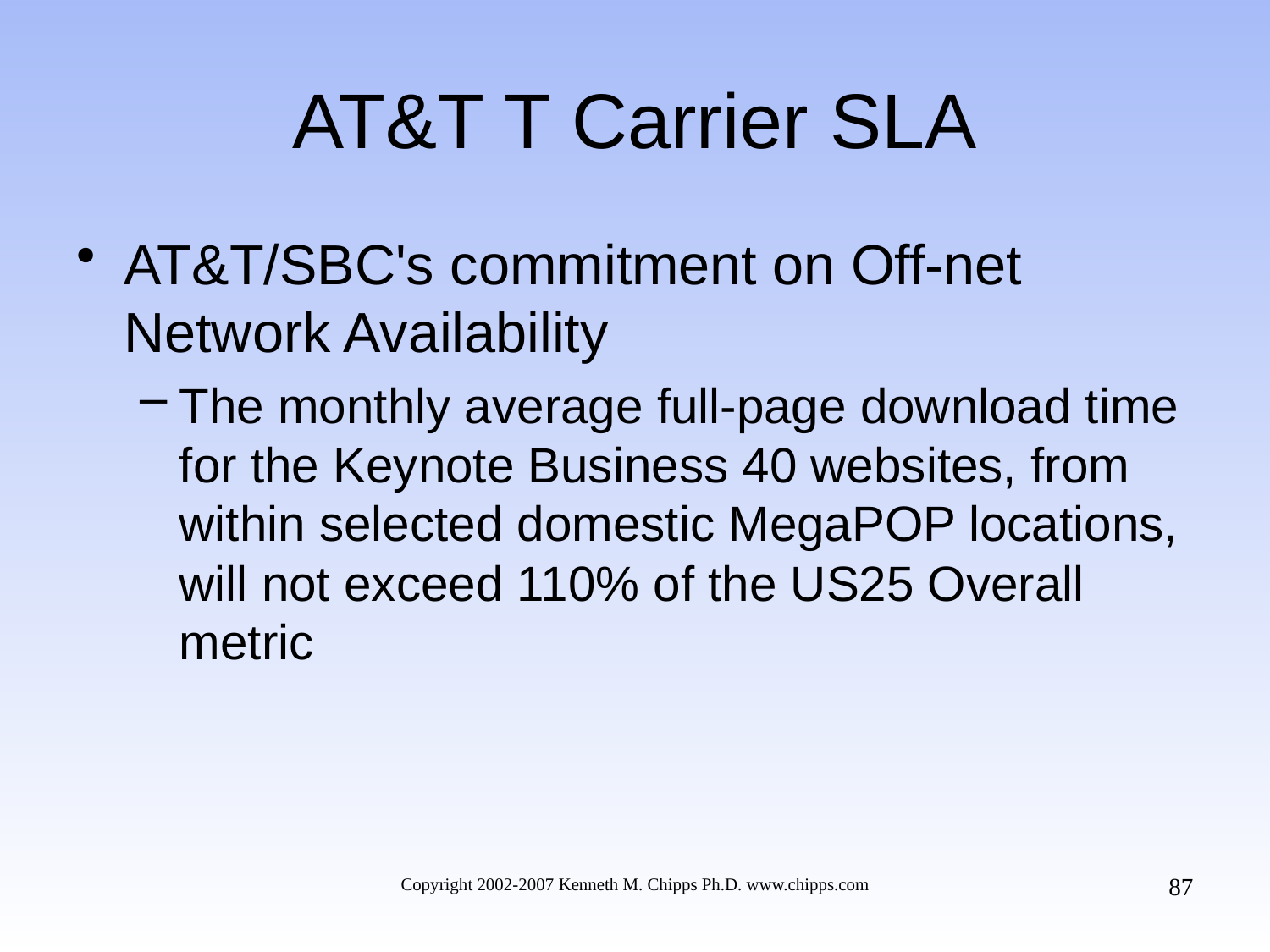

# AT&T T Carrier SLA
AT&T/SBC's commitment on Off-net Network Availability
The monthly average full-page download time for the Keynote Business 40 websites, from within selected domestic MegaPOP locations, will not exceed 110% of the US25 Overall metric
87
Copyright 2002-2007 Kenneth M. Chipps Ph.D. www.chipps.com